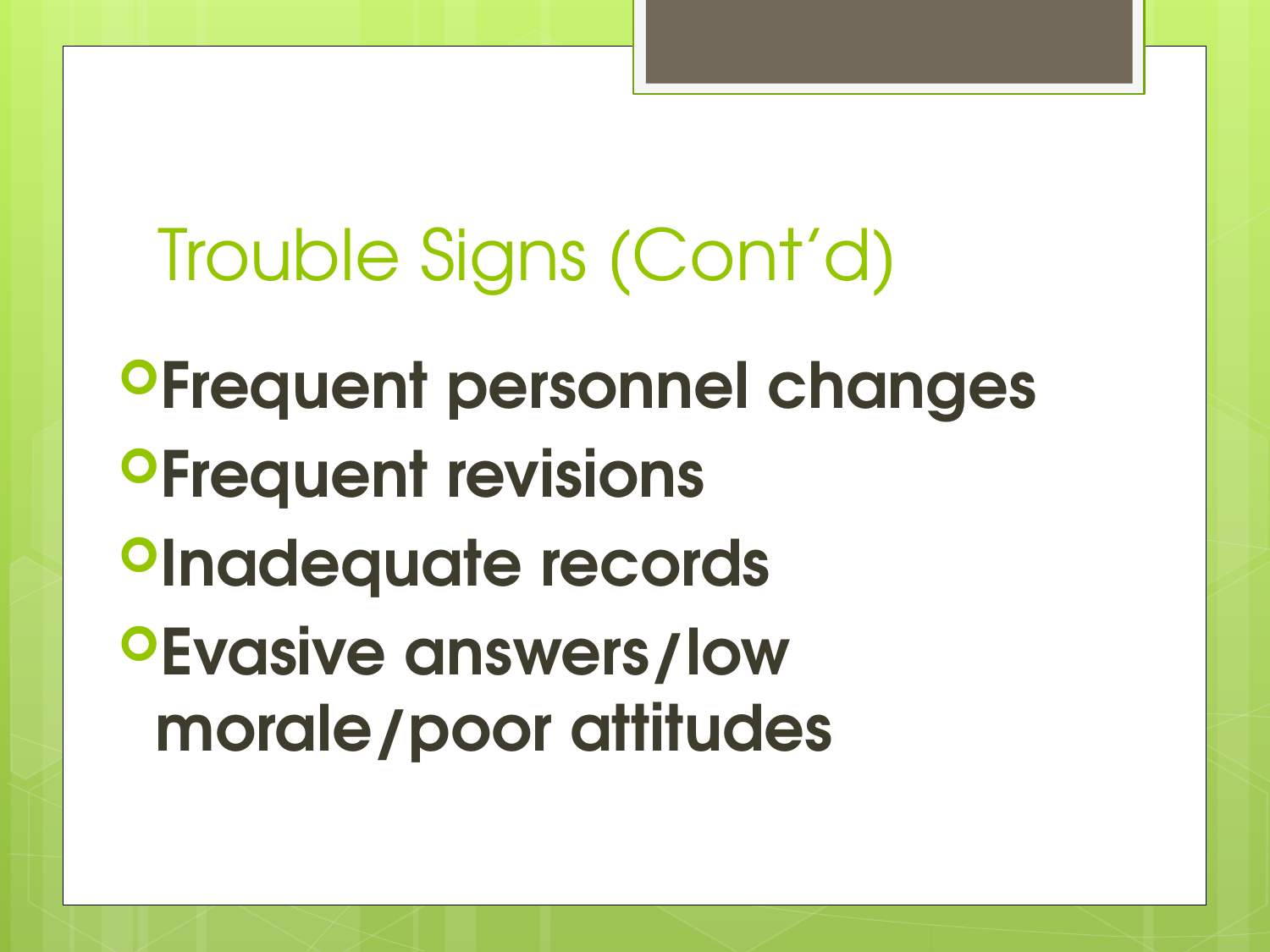

# Trouble Signs (Cont’d)
Frequent personnel changes
Frequent revisions
Inadequate records
Evasive answers/low morale/poor attitudes